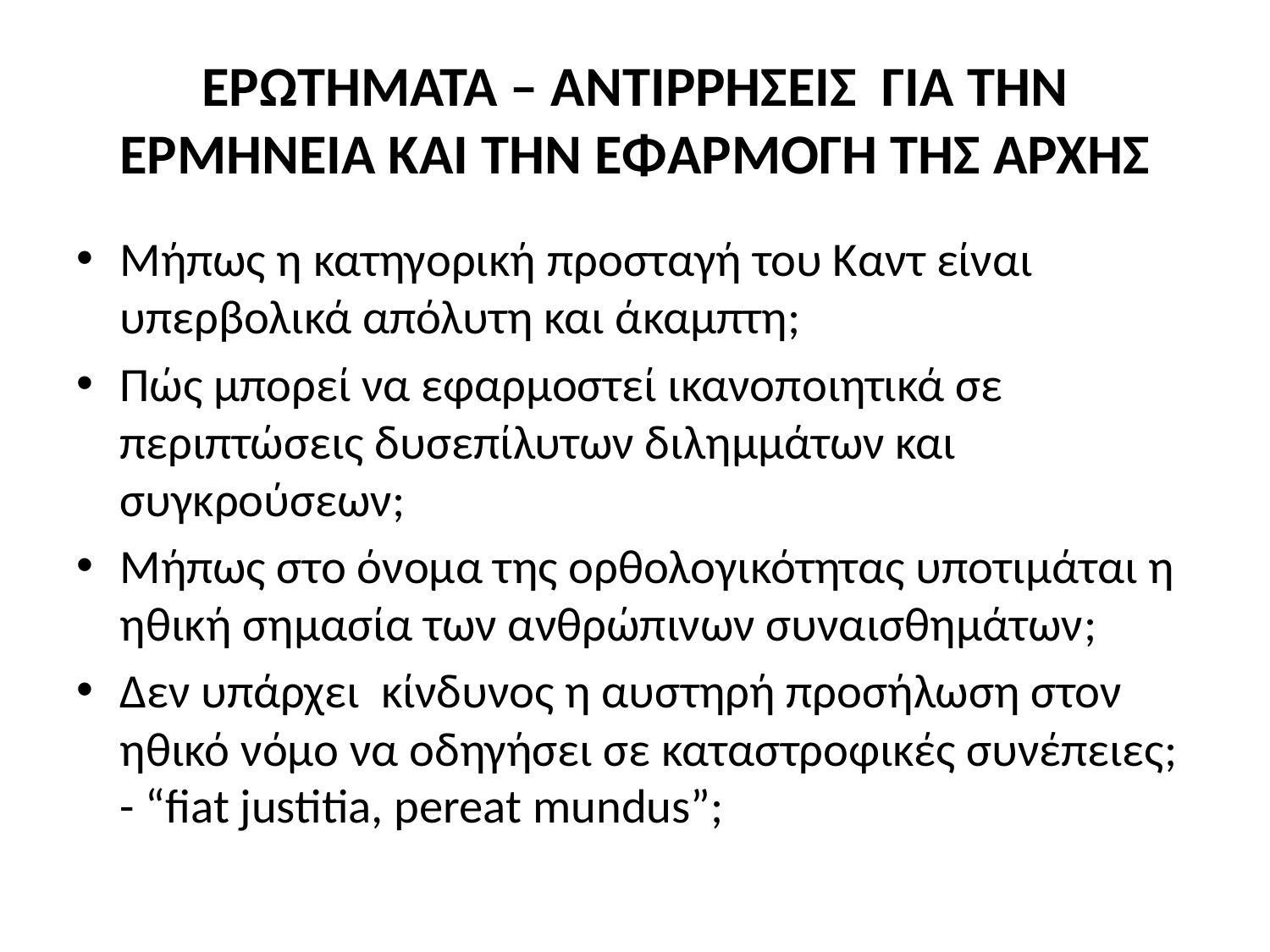

# EΡΩΤΗΜΑΤΑ – ΑΝΤΙΡΡΗΣΕΙΣ  ΓΙΑ ΤΗΝ ΕΡΜΗΝΕΙΑ ΚΑΙ ΤΗΝ ΕΦΑΡΜΟΓΗ ΤΗΣ ΑΡΧΗΣ
Μήπως η κατηγορική προσταγή του Καντ είναι υπερβολικά απόλυτη και άκαμπτη;
Πώς μπορεί να εφαρμοστεί ικανοποιητικά σε περιπτώσεις δυσεπίλυτων διλημμάτων και συγκρούσεων;
Mήπως στο όνομα της ορθολογικότητας υποτιμάται η ηθική σημασία των ανθρώπινων συναισθημάτων;
Δεν υπάρχει  κίνδυνος η αυστηρή προσήλωση στον ηθικό νόμο να οδηγήσει σε καταστροφικές συνέπειες; - “fiat justitia, pereat mundus”;